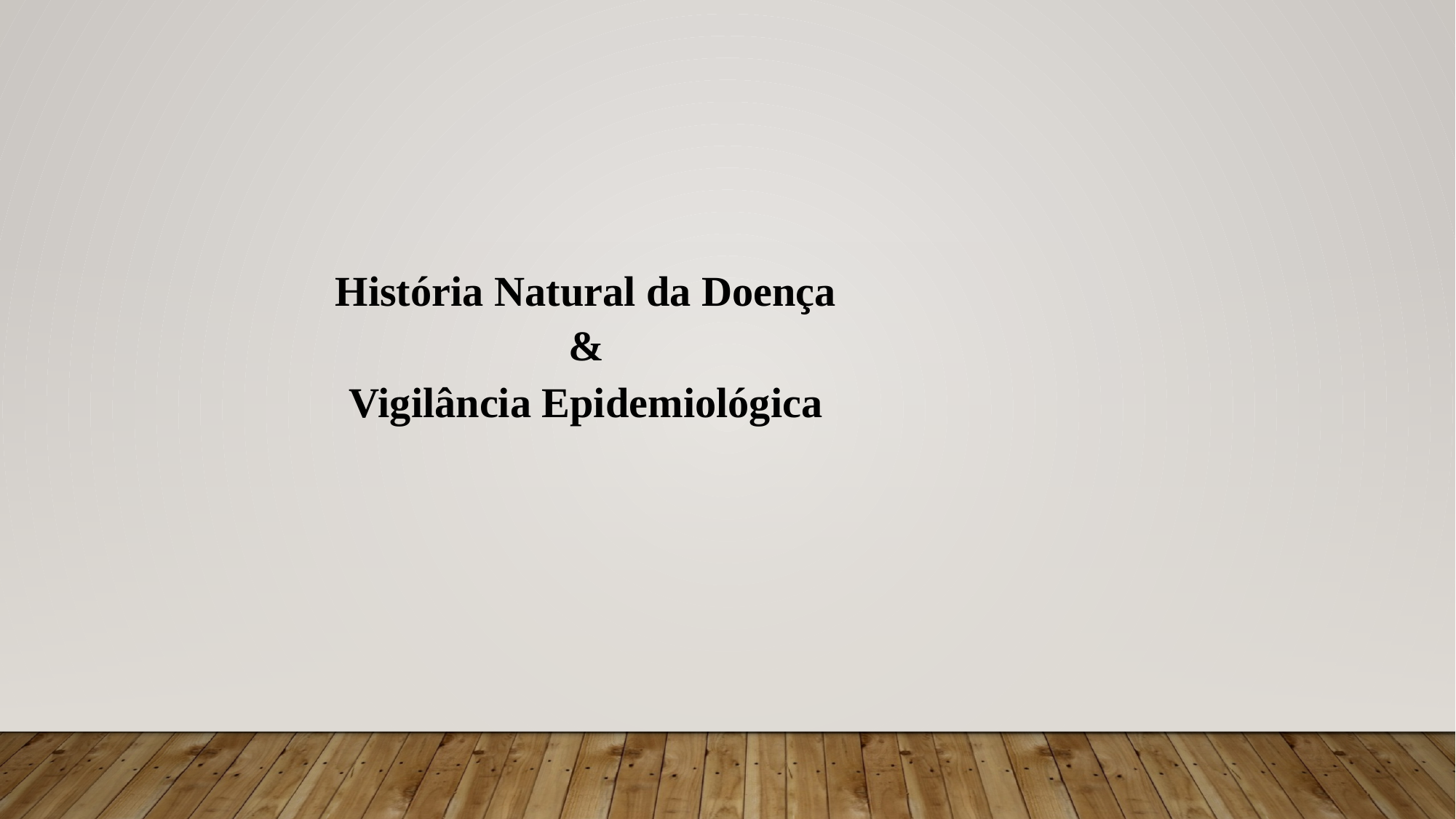

História Natural da Doença
&
Vigilância Epidemiológica